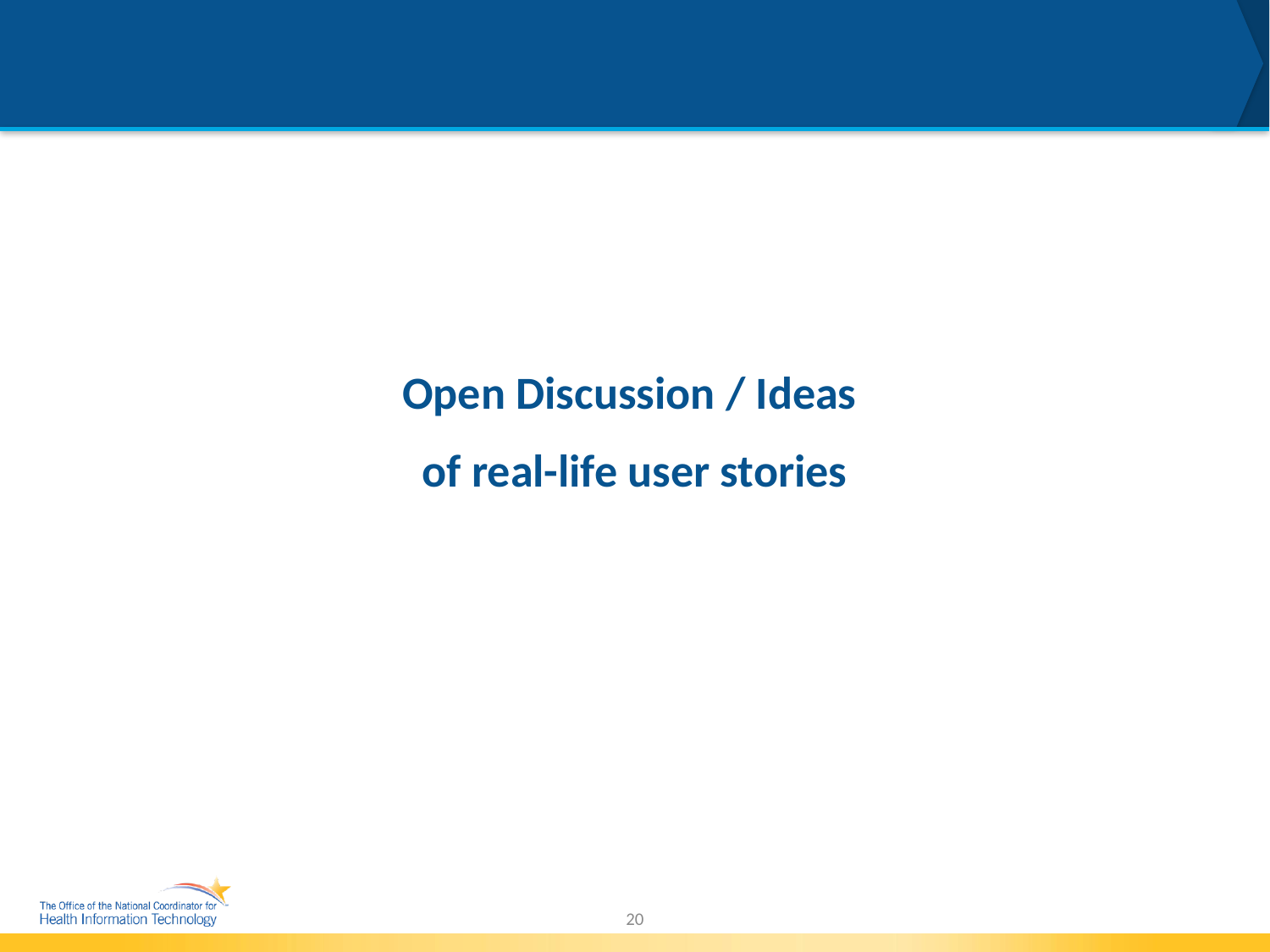

Open Discussion / Ideas
of real-life user stories
20